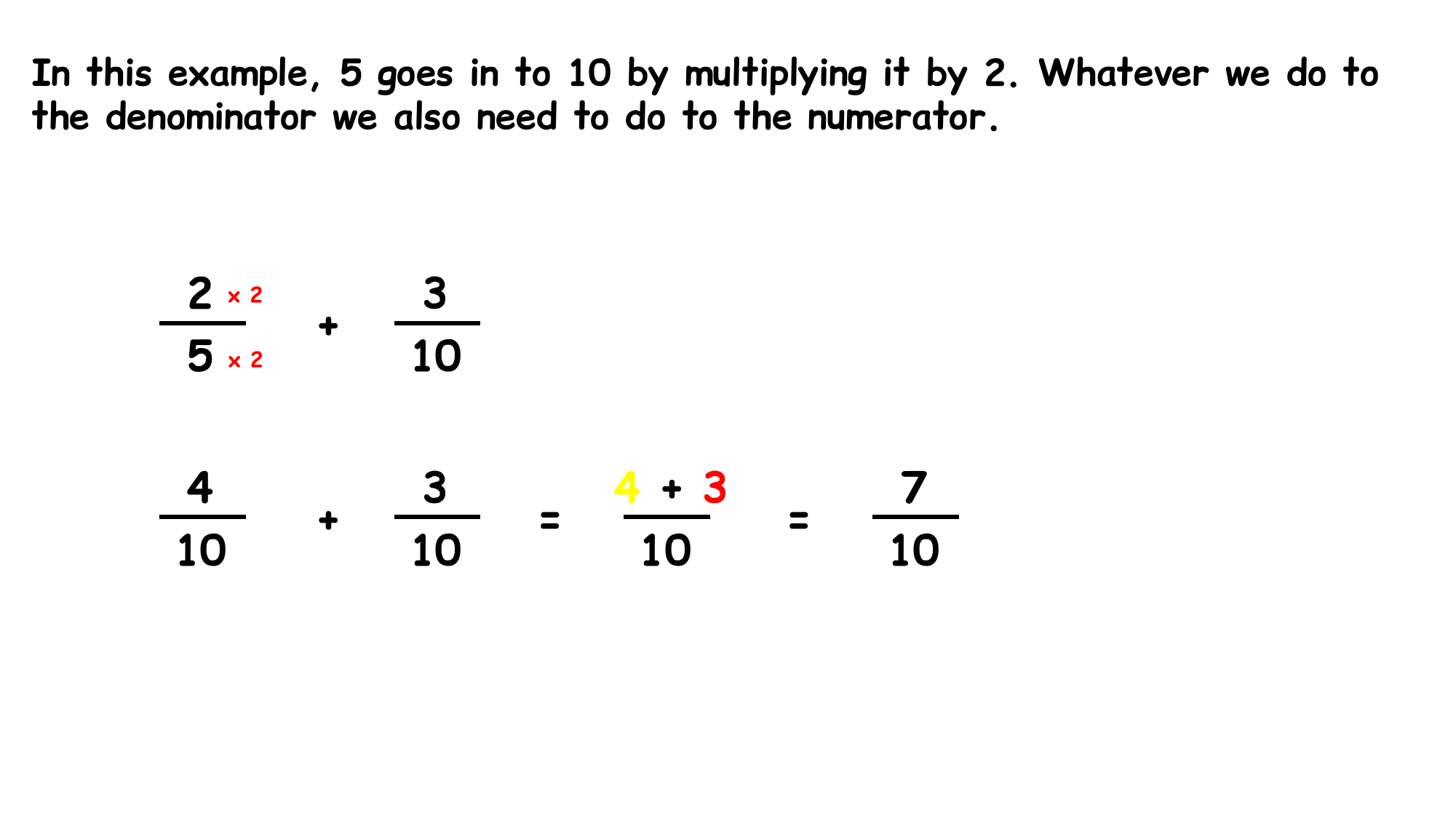

In this example, 5 goes in to 10 by multiplying it by 2. Whatever we do to the denominator we also need to do to the numerator.
2
3
x 2
+
5
10
x 2
4
3
4 + 3
7
+
=
=
10
10
10
10